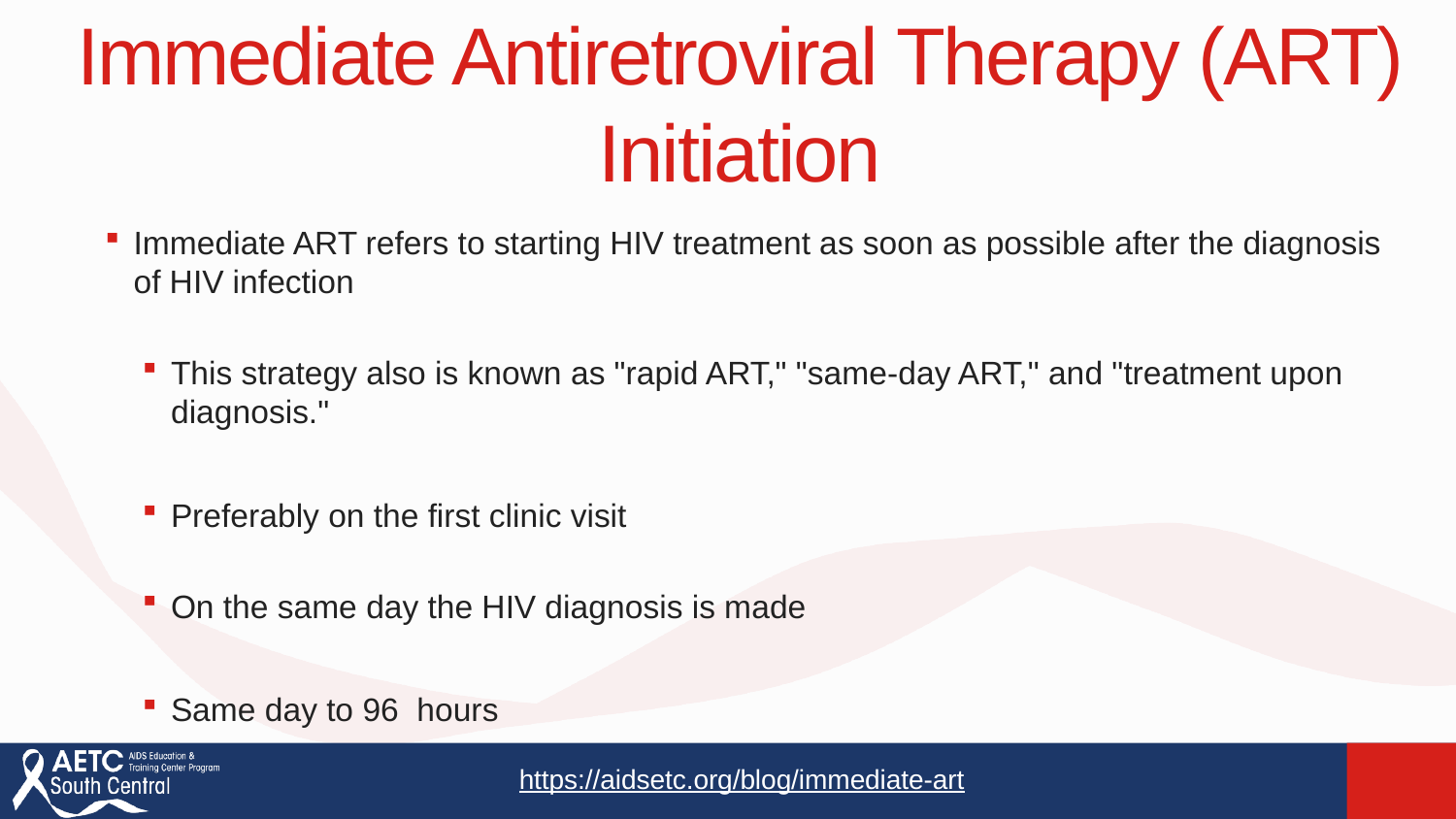

# Immediate Antiretroviral Therapy (ART) Initiation
Immediate ART refers to starting HIV treatment as soon as possible after the diagnosis of HIV infection

This strategy also is known as "rapid ART," "same-day ART," and "treatment upon diagnosis."

Preferably on the first clinic visit

On the same day the HIV diagnosis is made

Same day to 96  hours
https://aidsetc.org/blog/immediate-art